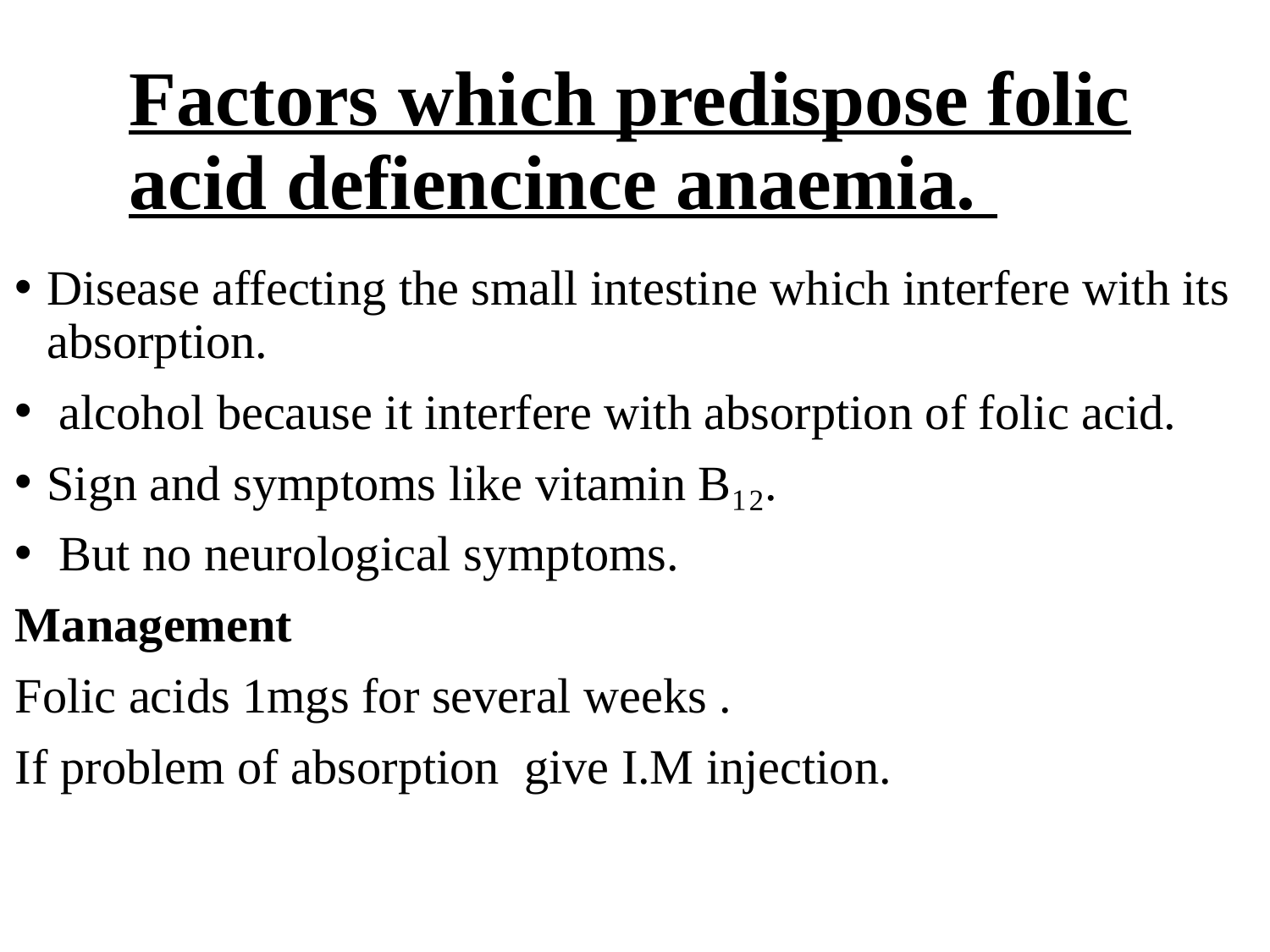

# Factors which predispose folic acid defiencince anaemia.
Disease affecting the small intestine which interfere with its absorption.
 alcohol because it interfere with absorption of folic acid.
Sign and symptoms like vitamin B₁₂.
 But no neurological symptoms.
Management
Folic acids 1mgs for several weeks .
If problem of absorption  give I.M injection.